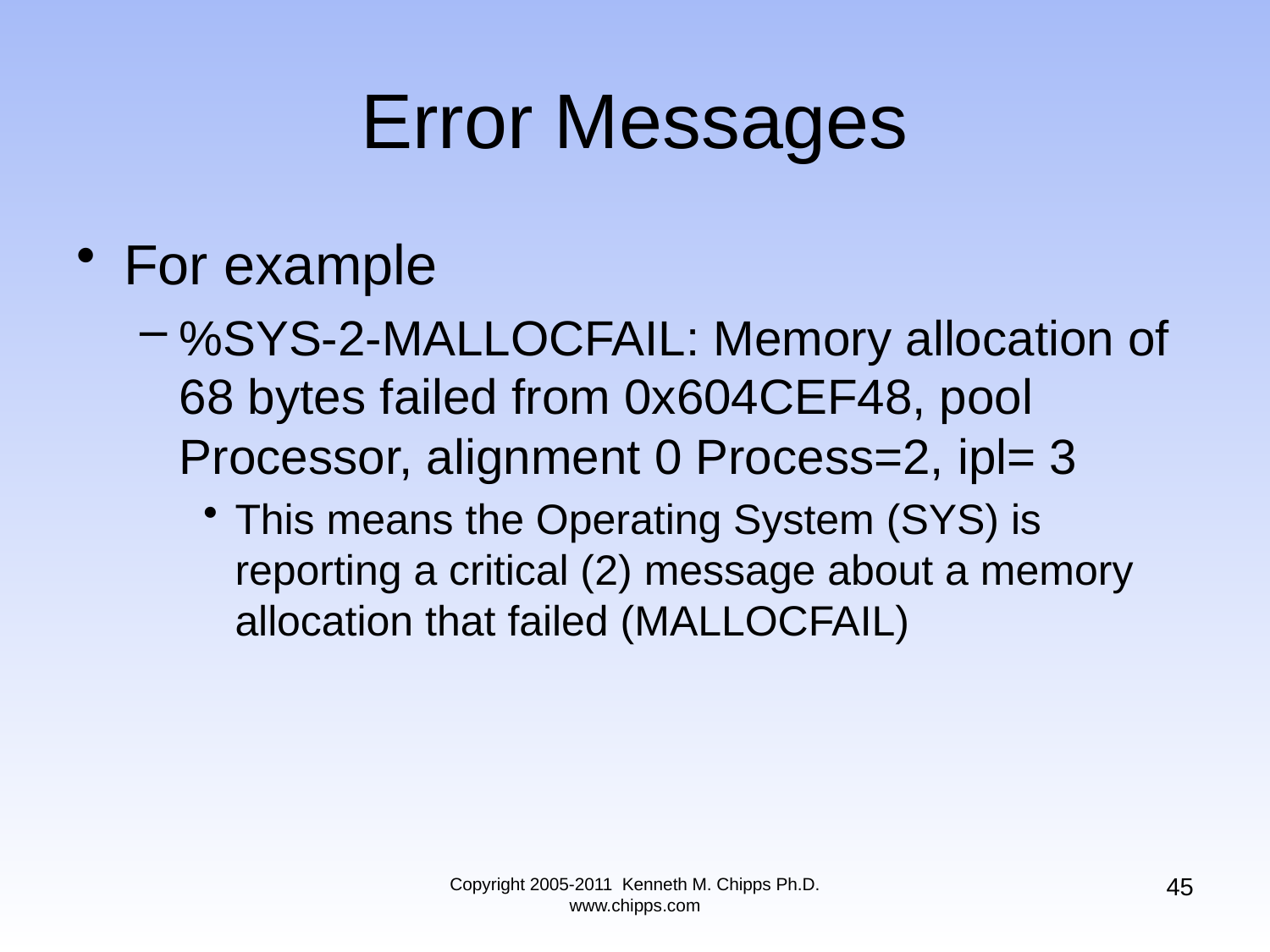

# Error Messages
For example
%SYS-2-MALLOCFAIL: Memory allocation of 68 bytes failed from 0x604CEF48, pool Processor, alignment 0 Process=2, ipl= 3
This means the Operating System (SYS) is reporting a critical (2) message about a memory allocation that failed (MALLOCFAIL)
45
Copyright 2005-2011  Kenneth M. Chipps Ph.D. www.chipps.com